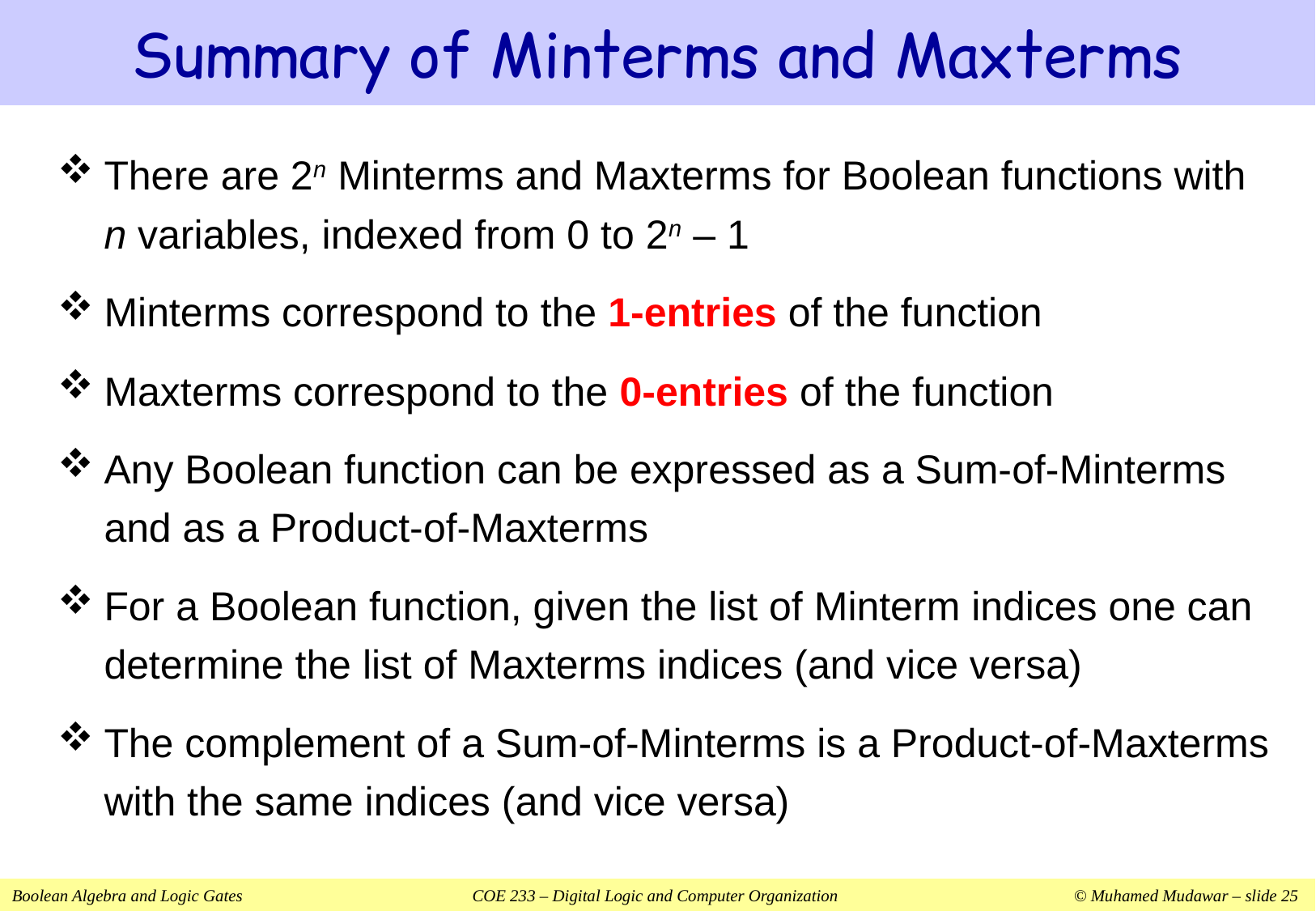

# Summary of Minterms and Maxterms
There are 2n Minterms and Maxterms for Boolean functions with n variables, indexed from 0 to 2n – 1
Minterms correspond to the 1-entries of the function
Maxterms correspond to the 0-entries of the function
Any Boolean function can be expressed as a Sum-of-Minterms and as a Product-of-Maxterms
For a Boolean function, given the list of Minterm indices one can determine the list of Maxterms indices (and vice versa)
The complement of a Sum-of-Minterms is a Product-of-Maxterms with the same indices (and vice versa)